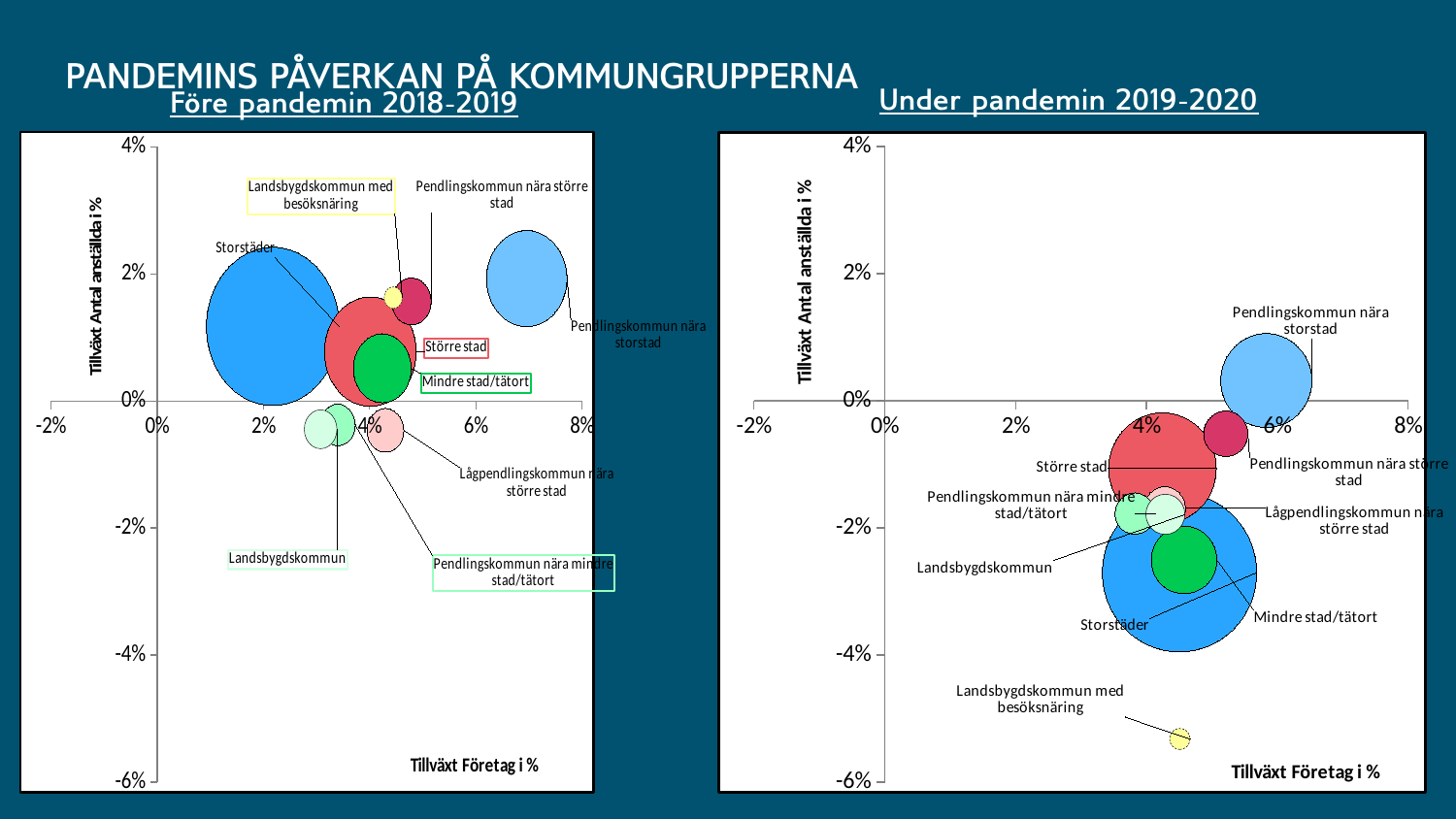

# Pandemins påverkan på kommungrupperna
Under pandemin 2019-2020
Före pandemin 2018-2019

### Chart

| Category |  |
|---|---|

### Chart

| Category |  |
|---|---|